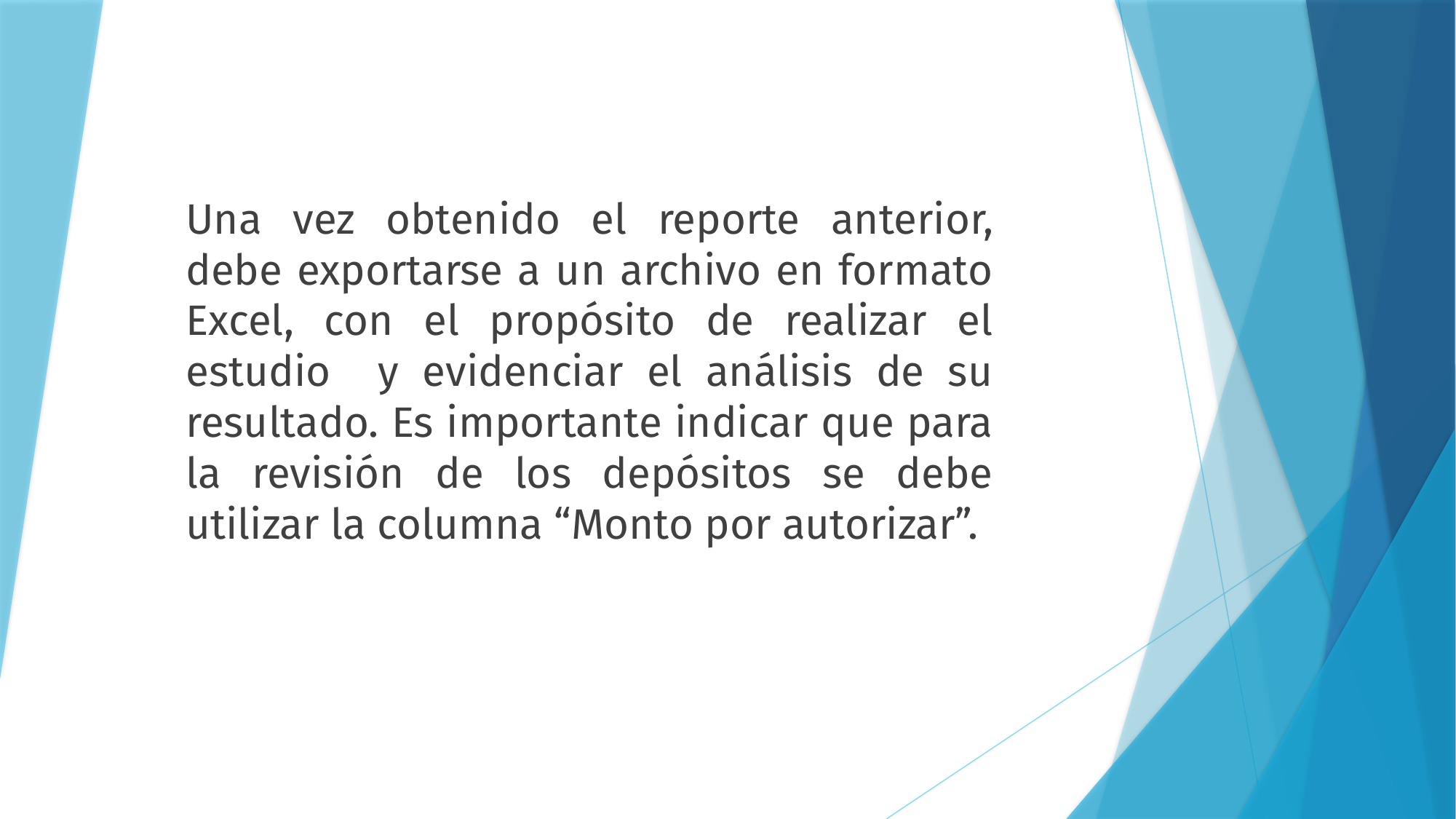

# Una vez obtenido el reporte anterior, debe exportarse a un archivo en formato Excel, con el propósito de realizar el estudio  y evidenciar el análisis de su resultado. Es importante indicar que para la revisión de los depósitos se debe utilizar la columna “Monto por autorizar”.